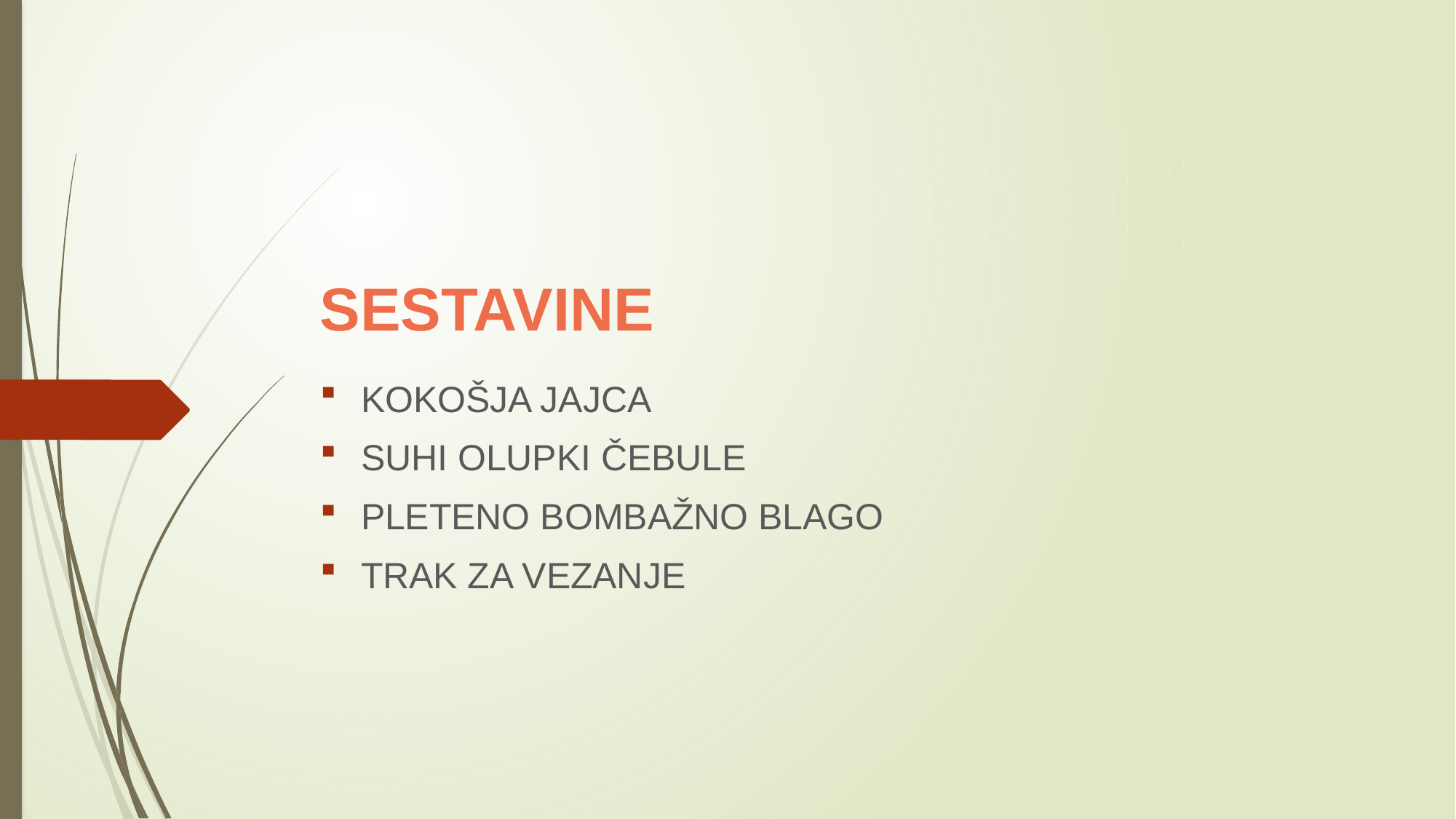

# SESTAVINE
KOKOŠJA JAJCA
SUHI OLUPKI ČEBULE
PLETENO BOMBAŽNO BLAGO
TRAK ZA VEZANJE